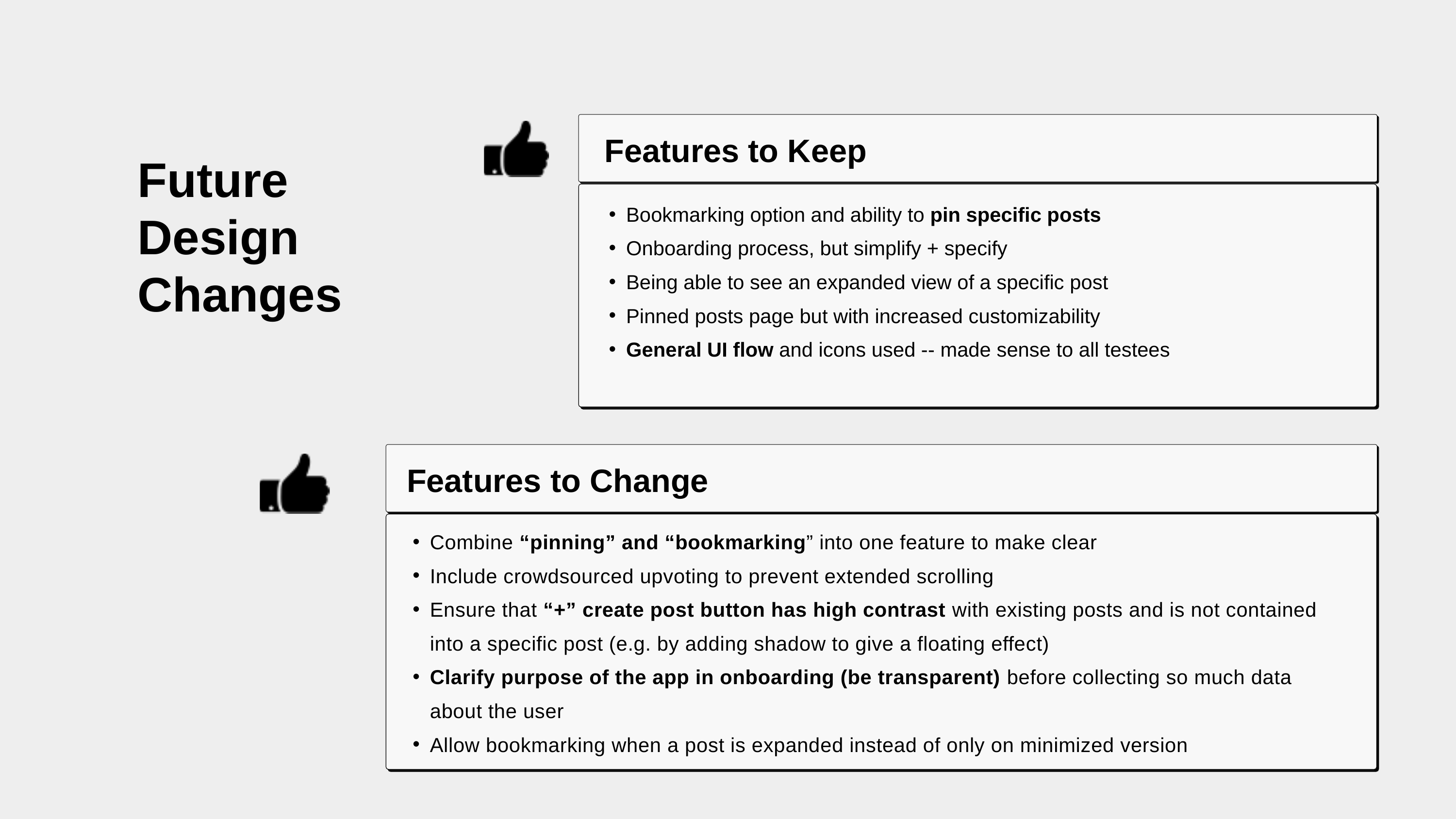

Features to Keep
Future Design Changes

Bookmarking option and ability to pin specific posts
Onboarding process, but simplify + specify
Being able to see an expanded view of a specific post
Pinned posts page but with increased customizability
General UI flow and icons used -- made sense to all testees

Features to Change

Combine “pinning” and “bookmarking” into one feature to make clear
Include crowdsourced upvoting to prevent extended scrolling
Ensure that “+” create post button has high contrast with existing posts and is not contained into a specific post (e.g. by adding shadow to give a floating effect)
Clarify purpose of the app in onboarding (be transparent) before collecting so much data about the user
Allow bookmarking when a post is expanded instead of only on minimized version